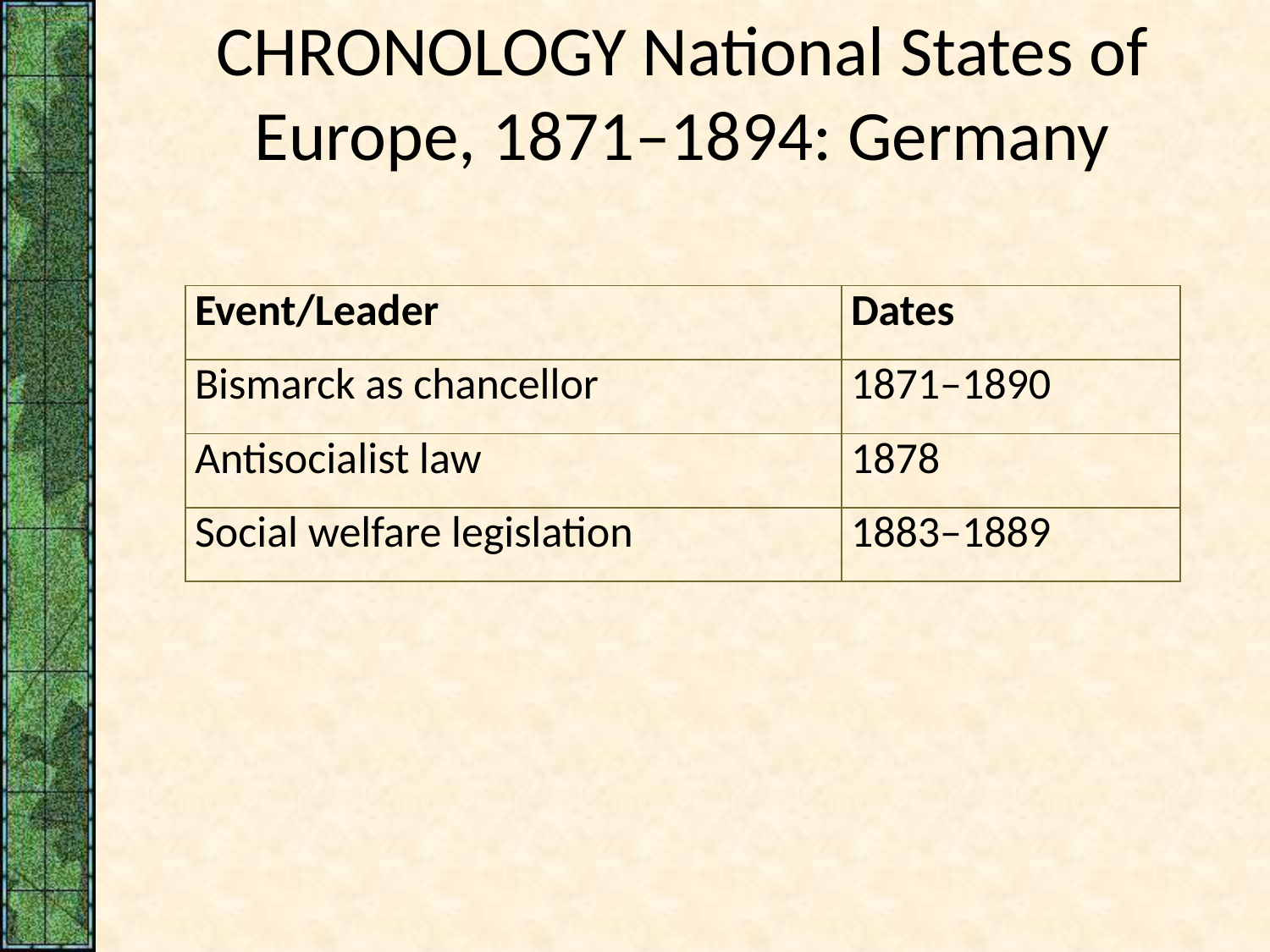

# CHRONOLOGY National States of Europe, 1871–1894: Germany
| Event/Leader | Dates |
| --- | --- |
| Bismarck as chancellor | 1871–1890 |
| Antisocialist law | 1878 |
| Social welfare legislation | 1883–1889 |